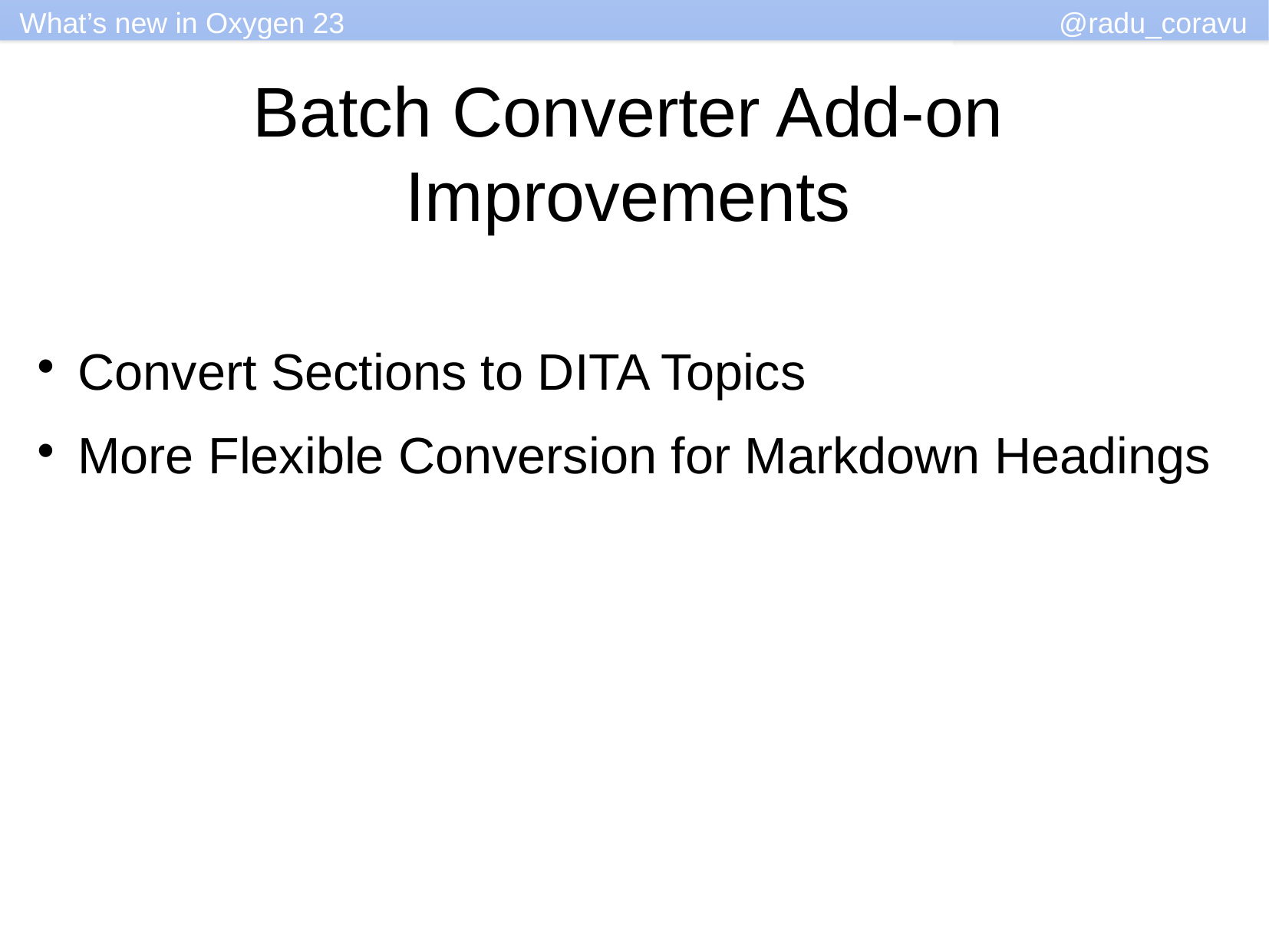

Batch Converter Add-on Improvements

Convert Sections to DITA Topics
More Flexible Conversion for Markdown Headings